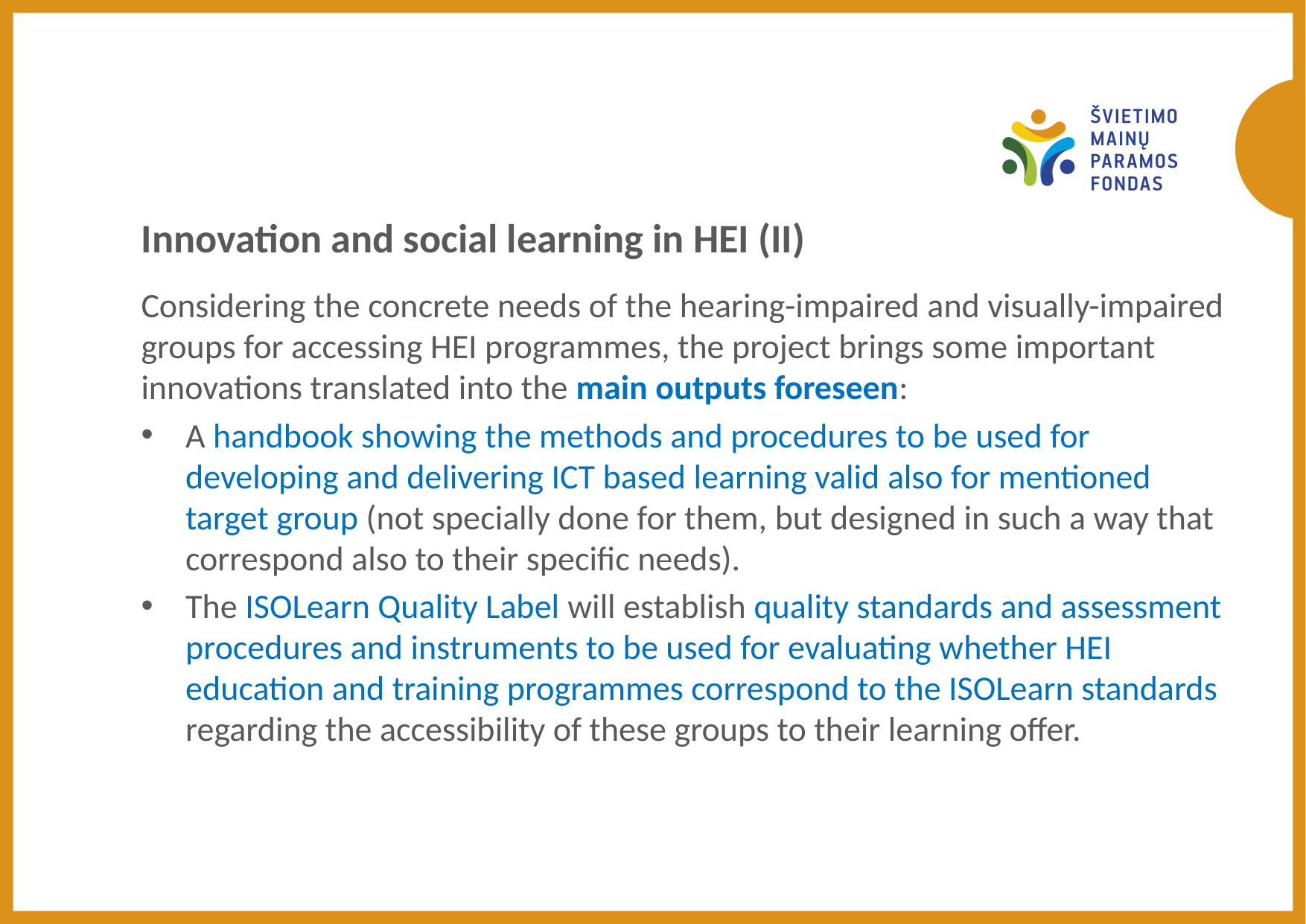

Innovation and social learning in HEI (II)

Considering the concrete needs of the hearing-impaired and visually-impaired groups for accessing HEI programmes, the project brings some important innovations translated into the main outputs foreseen:
A handbook showing the methods and procedures to be used for developing and delivering ICT based learning valid also for mentioned target group (not specially done for them, but designed in such a way that correspond also to their specific needs).
The ISOLearn Quality Label will establish quality standards and assessment procedures and instruments to be used for evaluating whether HEI education and training programmes correspond to the ISOLearn standards regarding the accessibility of these groups to their learning offer.